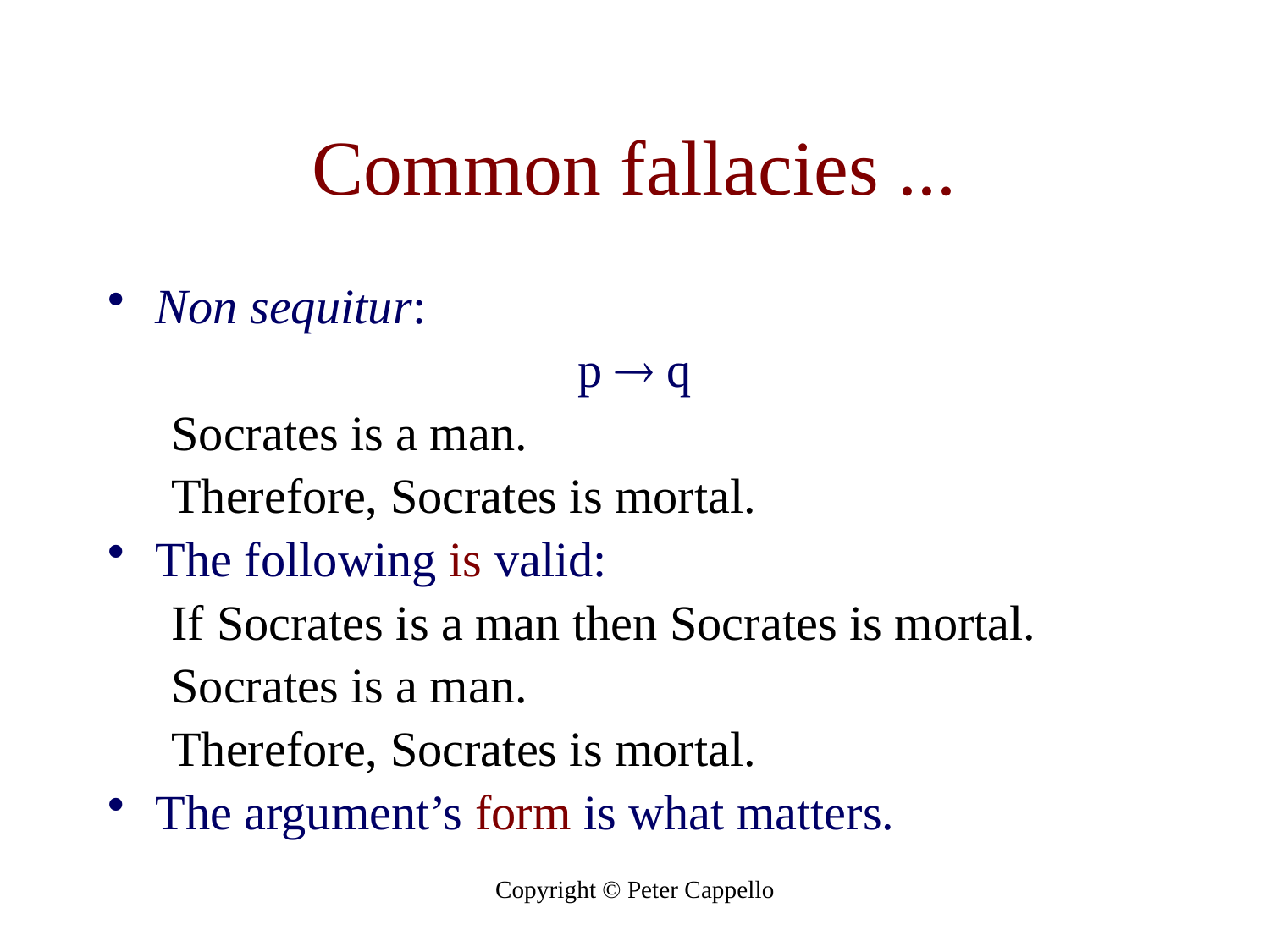

# Common fallacies ...
Non sequitur:
p → q
Socrates is a man.
Therefore, Socrates is mortal.
The following is valid:
If Socrates is a man then Socrates is mortal.
Socrates is a man.
Therefore, Socrates is mortal.
The argument’s form is what matters.
Copyright © Peter Cappello